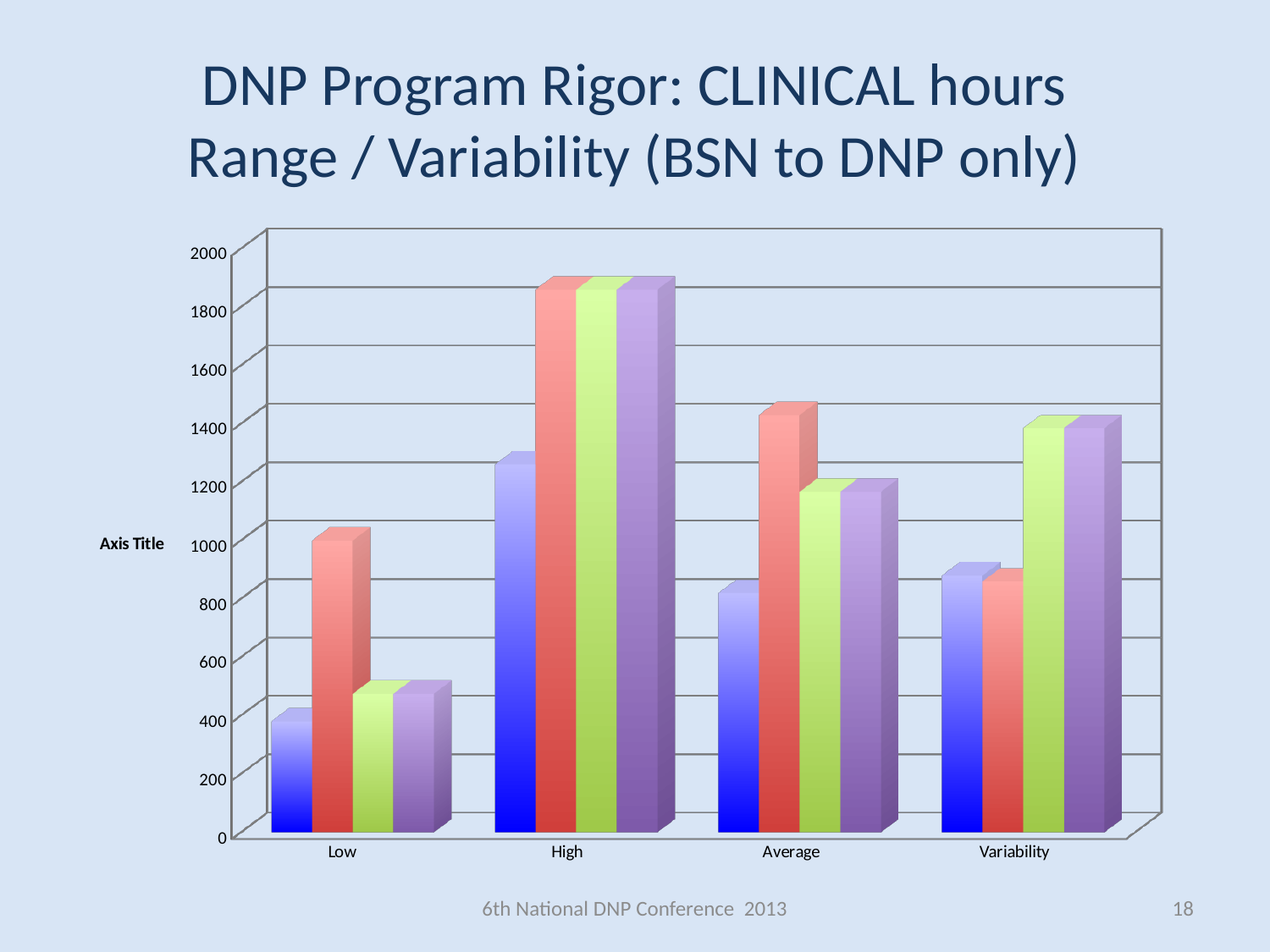

DNP Program Rigor: CLINICAL hours
Range / Variability (BSN to DNP only)

[unsupported chart]

6th National DNP Conference  2013
18